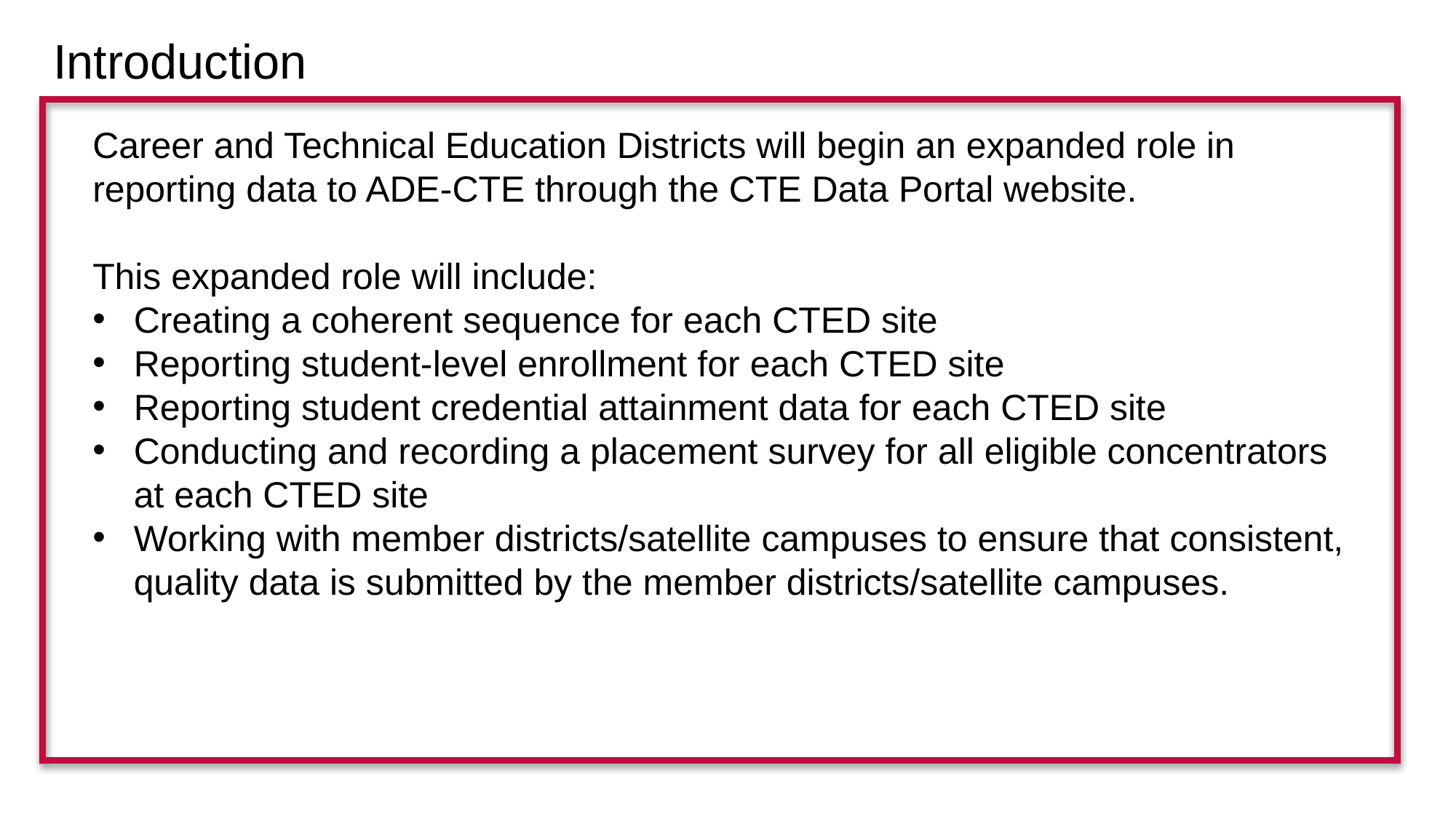

Introduction

Career and Technical Education Districts will begin an expanded role in reporting data to ADE-CTE through the CTE Data Portal website.

This expanded role will include:
Creating a coherent sequence for each CTED site
Reporting student-level enrollment for each CTED site
Reporting student credential attainment data for each CTED site
Conducting and recording a placement survey for all eligible concentrators at each CTED site
Working with member districts/satellite campuses to ensure that consistent, quality data is submitted by the member districts/satellite campuses.